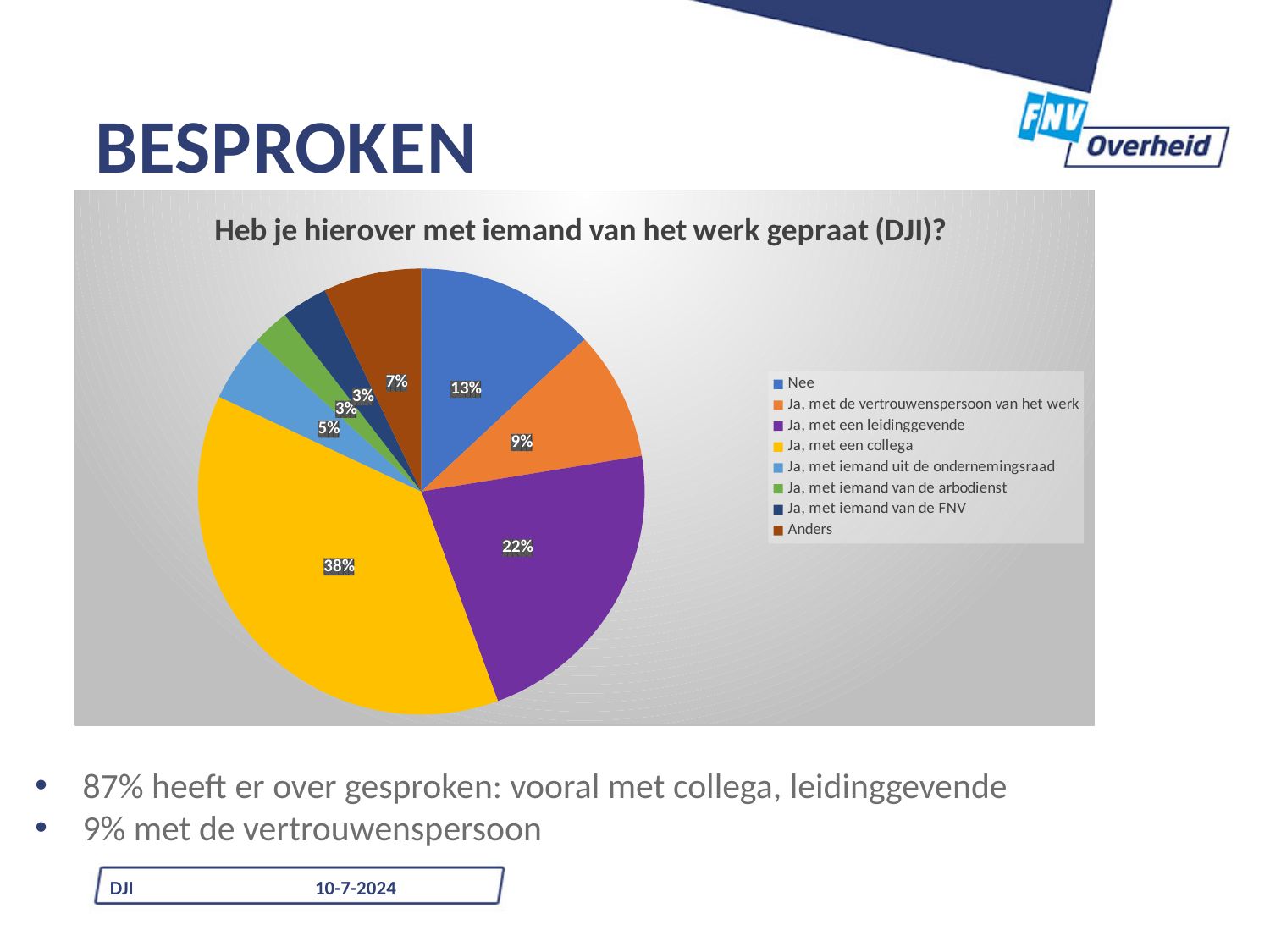

# besproken

### Chart: Heb je hierover met iemand van het werk gepraat (DJI)?

| Category | Heb je hierover met iemand van het werk gepraat? (meerdere antwoorden mogelijk) |
|---|---|
| Nee | 171.0 |
| Ja, met de vertrouwenspersoon van het werk | 123.0 |
| Ja, met een leidinggevende | 288.0 |
| Ja, met een collega | 492.0 |
| Ja, met iemand uit de ondernemingsraad | 64.0 |
| Ja, met iemand van de arbodienst | 35.0 |
| Ja, met iemand van de FNV | 44.0 |
| Anders | 93.0 |
87% heeft er over gesproken: vooral met collega, leidinggevende
9% met de vertrouwenspersoon
DJI
10-7-2024